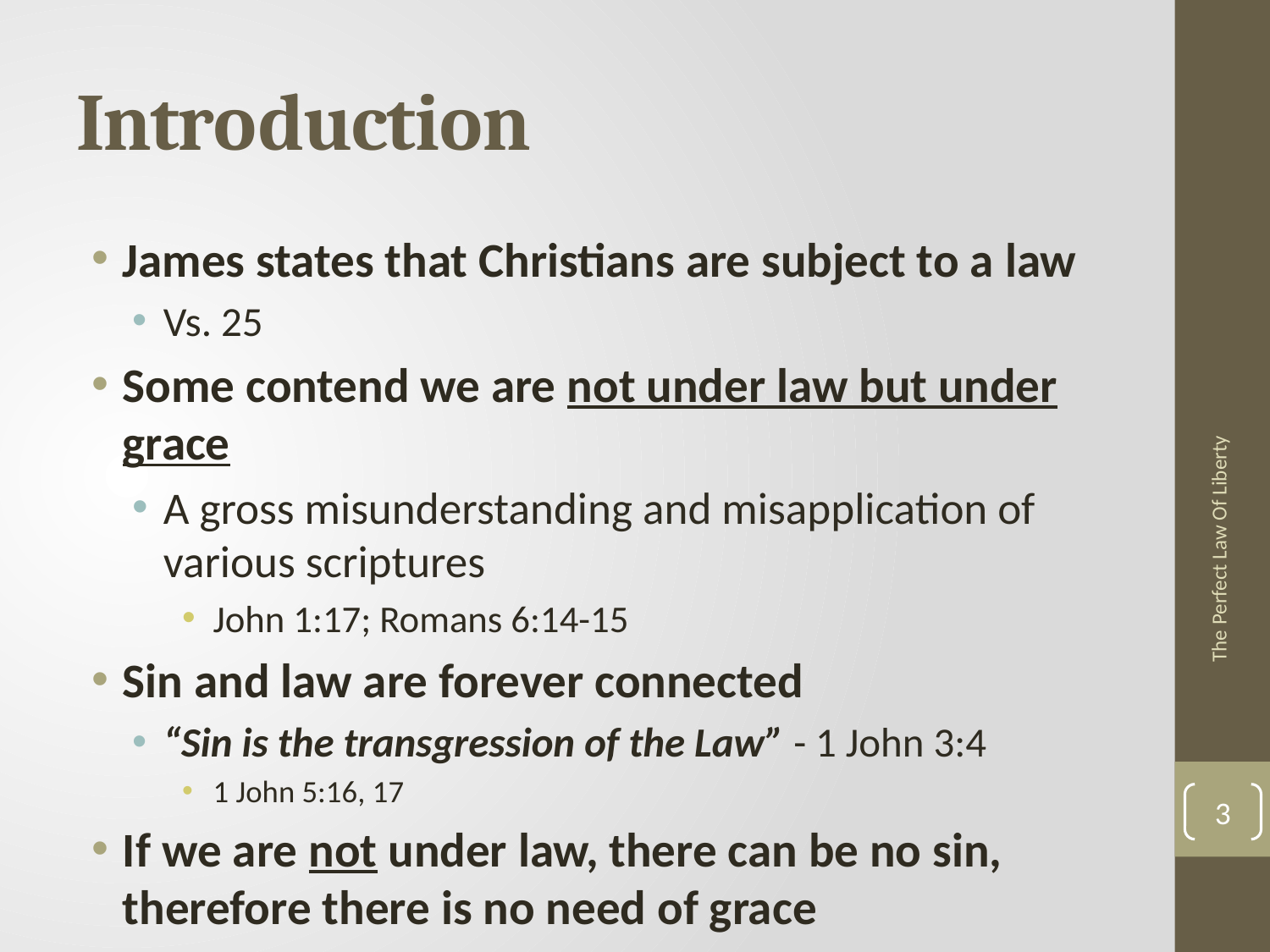

# Introduction
James states that Christians are subject to a law
Vs. 25
Some contend we are not under law but under grace
A gross misunderstanding and misapplication of various scriptures
John 1:17; Romans 6:14-15
Sin and law are forever connected
“Sin is the transgression of the Law” - 1 John 3:4
1 John 5:16, 17
If we are not under law, there can be no sin, therefore there is no need of grace

The Perfect Law Of Liberty
3